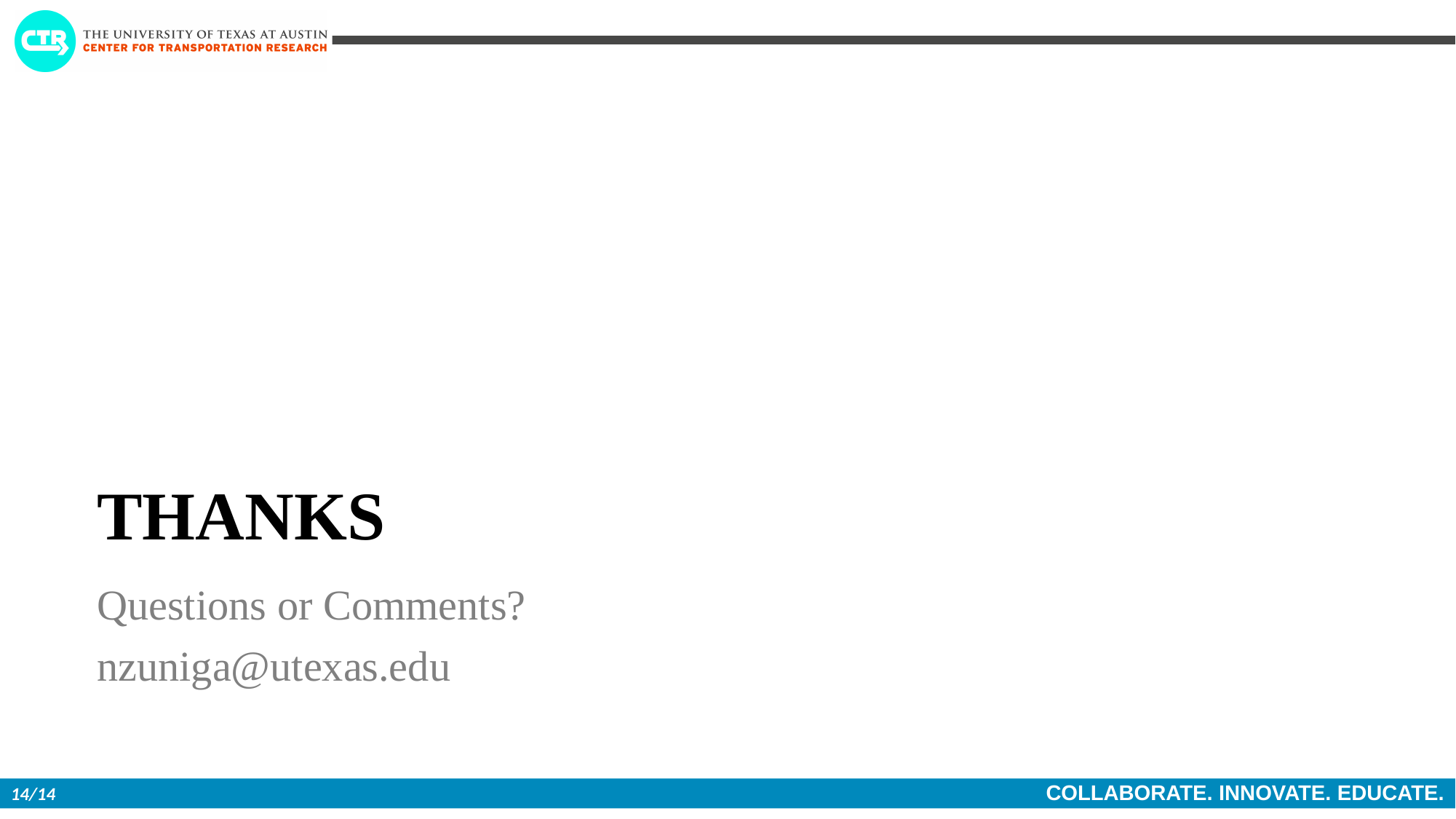

# THANKS
Questions or Comments?
nzuniga@utexas.edu
14/14